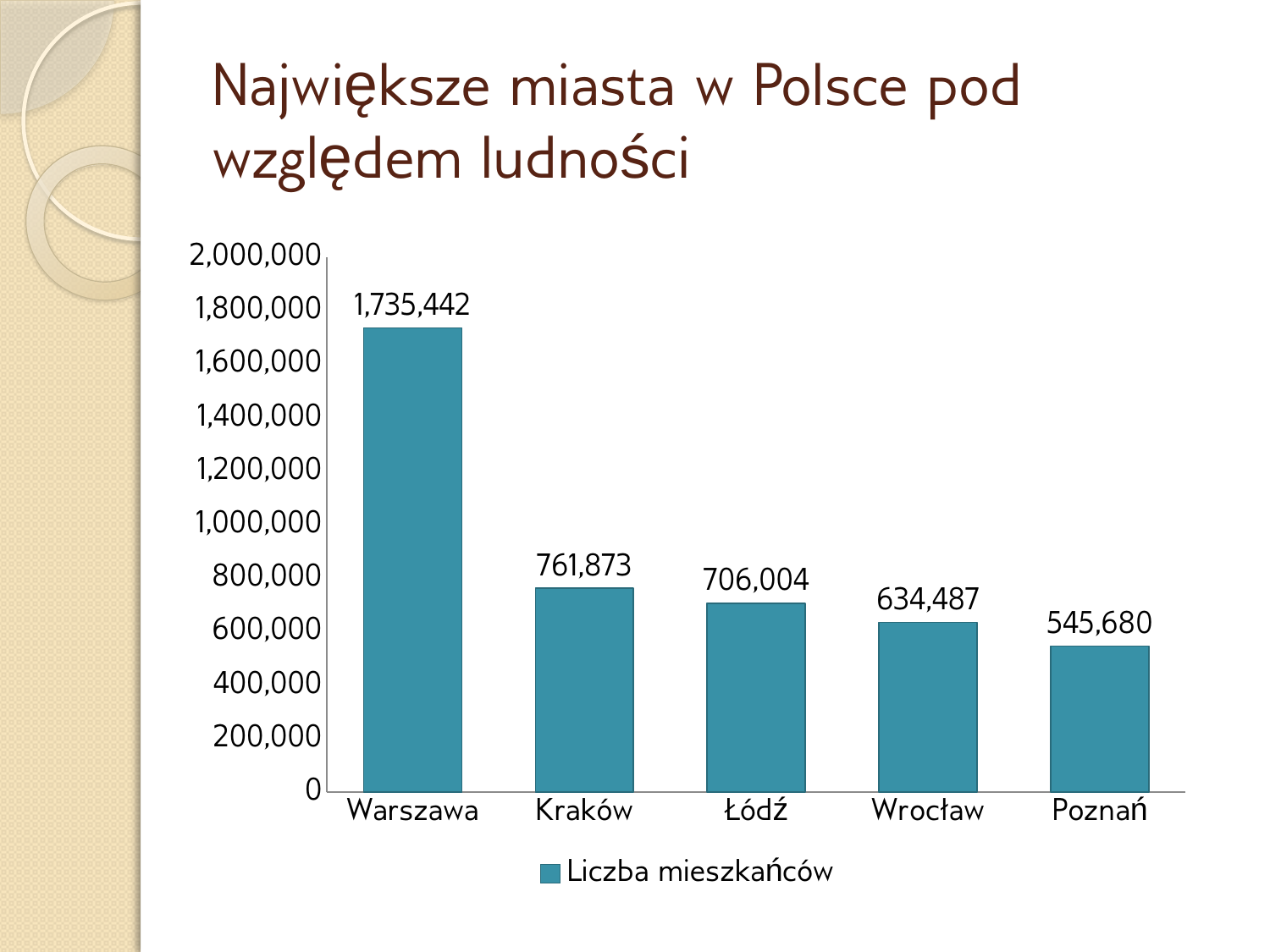

# Największe miasta w Polsce pod względem ludności

### Chart

| Category | Liczba mieszkańców |
|---|---|
| Warszawa | 1735442.0 |
| Kraków | 761873.0 |
| Łódź | 706004.0 |
| Wrocław | 634487.0 |
| Poznań | 545680.0 |